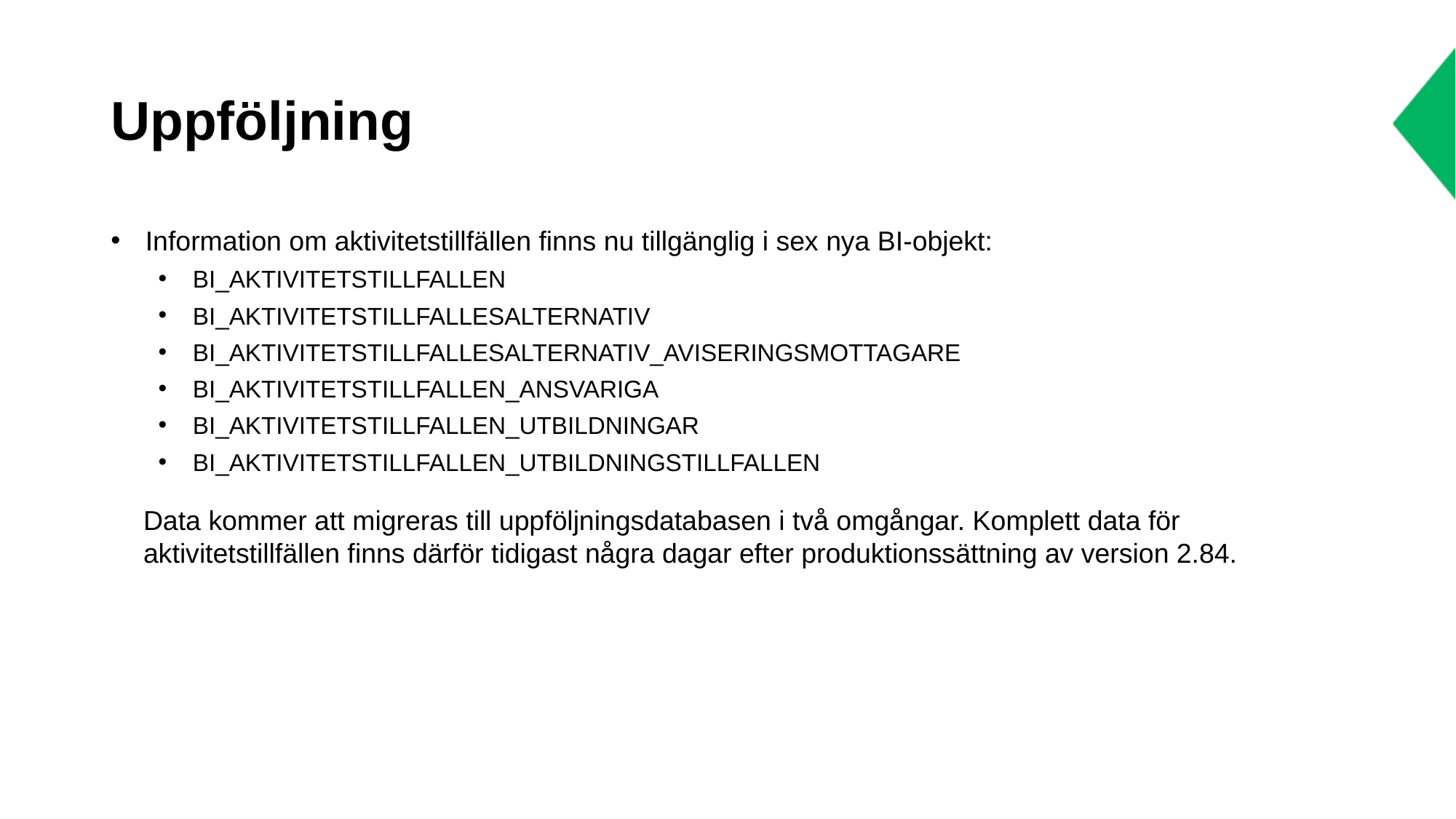

# Uppföljning
Information om aktivitetstillfällen finns nu tillgänglig i sex nya BI-objekt:
BI_AKTIVITETSTILLFALLEN
BI_AKTIVITETSTILLFALLESALTERNATIV
BI_AKTIVITETSTILLFALLESALTERNATIV_AVISERINGSMOTTAGARE
BI_AKTIVITETSTILLFALLEN_ANSVARIGA
BI_AKTIVITETSTILLFALLEN_UTBILDNINGAR
BI_AKTIVITETSTILLFALLEN_UTBILDNINGSTILLFALLEN
Data kommer att migreras till uppföljningsdatabasen i två omgångar. Komplett data för aktivitetstillfällen finns därför tidigast några dagar efter produktionssättning av version 2.84.